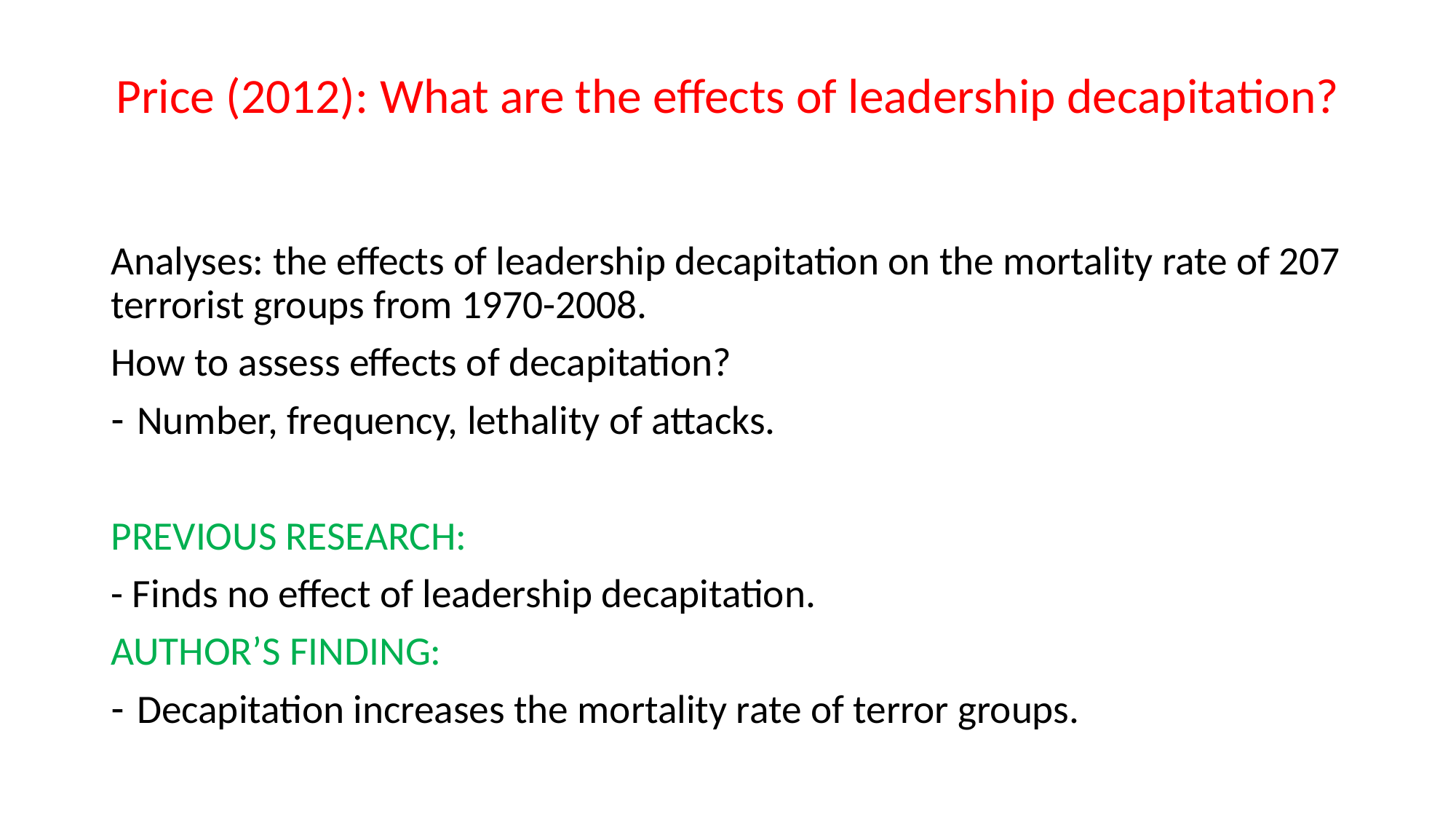

# Price (2012): What are the effects of leadership decapitation?

Analyses: the effects of leadership decapitation on the mortality rate of 207 terrorist groups from 1970-2008.
How to assess effects of decapitation?
Number, frequency, lethality of attacks.

PREVIOUS RESEARCH:
- Finds no effect of leadership decapitation.
AUTHOR’S FINDING:
Decapitation increases the mortality rate of terror groups.